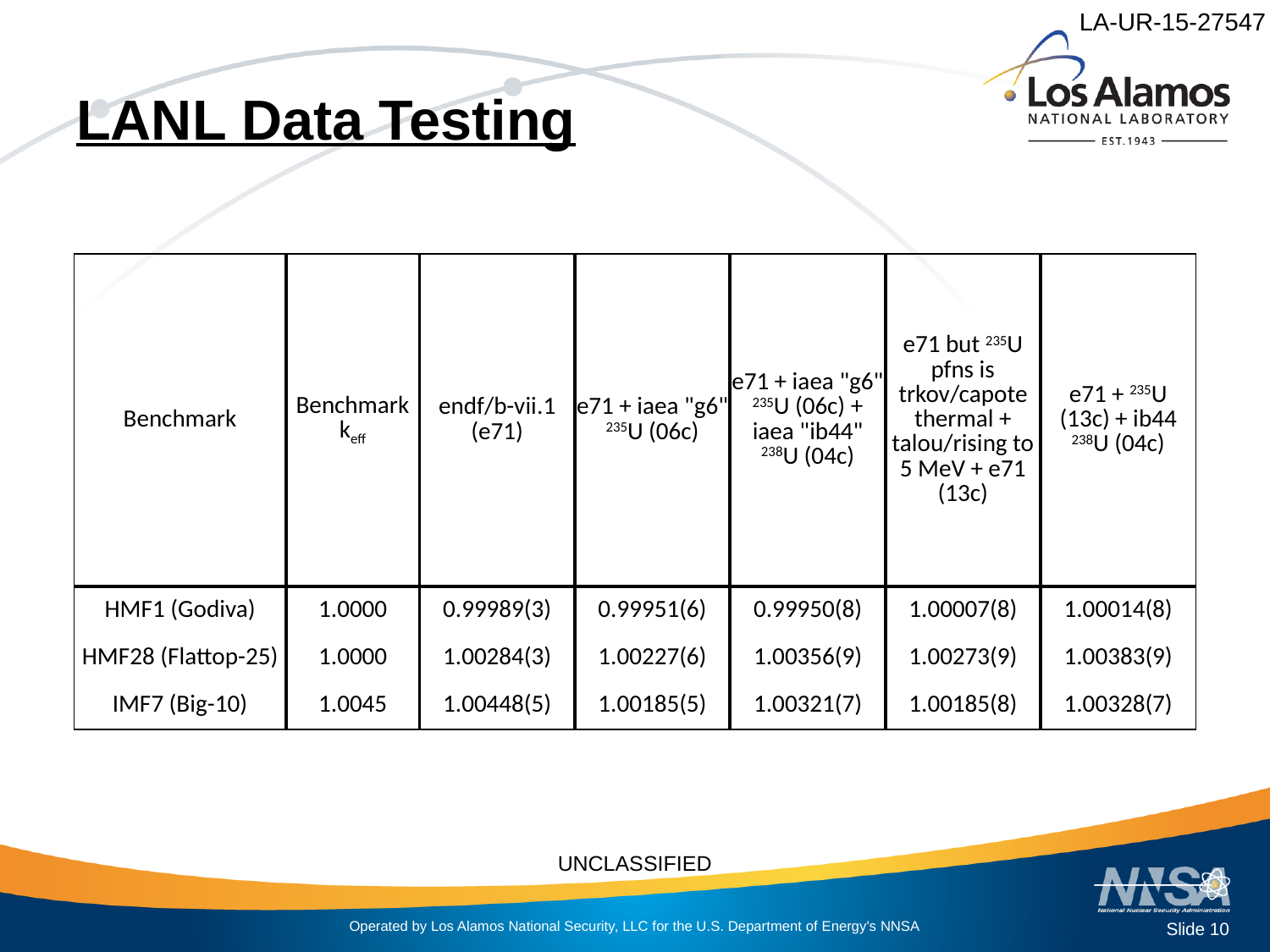

# LANL Data Testing

| Benchmark | Benchmark keff | endf/b-vii.1 (e71) | e71 + iaea "g6" 235U (06c) | e71 + iaea "g6" 235U (06c) + iaea "ib44" 238U (04c) | e71 but 235U pfns is trkov/capote thermal + talou/rising to 5 MeV + e71 (13c) | e71 + 235U (13c) + ib44 238U (04c) |
| --- | --- | --- | --- | --- | --- | --- |
| HMF1 (Godiva) | 1.0000 | 0.99989(3) | 0.99951(6) | 0.99950(8) | 1.00007(8) | 1.00014(8) |
| HMF28 (Flattop-25) | 1.0000 | 1.00284(3) | 1.00227(6) | 1.00356(9) | 1.00273(9) | 1.00383(9) |
| IMF7 (Big-10) | 1.0045 | 1.00448(5) | 1.00185(5) | 1.00321(7) | 1.00185(8) | 1.00328(7) |
Slide 10